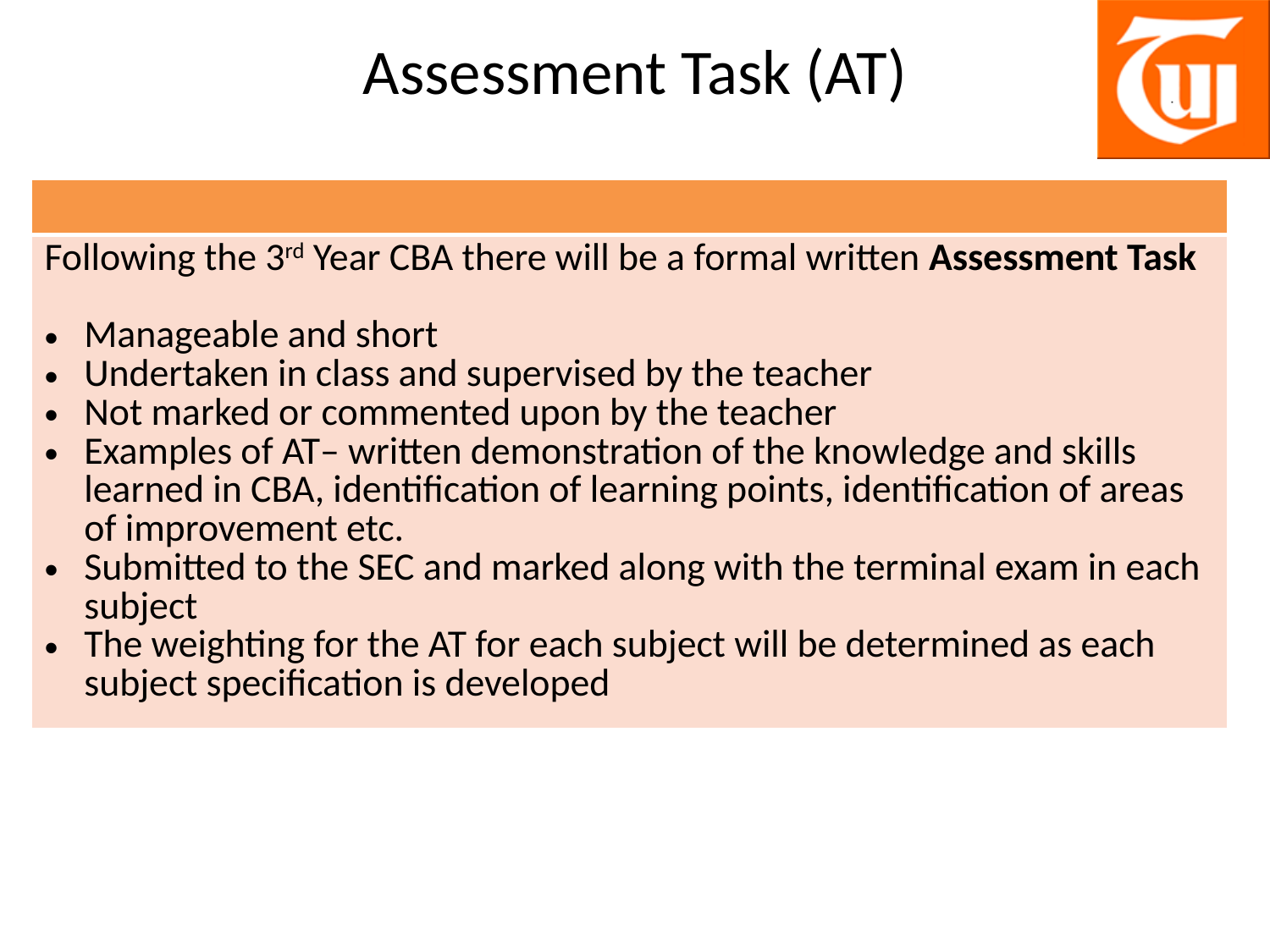

# Assessment Task (AT)
|  |
| --- |
| Following the 3rd Year CBA there will be a formal written Assessment Task Manageable and short Undertaken in class and supervised by the teacher Not marked or commented upon by the teacher Examples of AT– written demonstration of the knowledge and skills learned in CBA, identification of learning points, identification of areas of improvement etc. Submitted to the SEC and marked along with the terminal exam in each subject The weighting for the AT for each subject will be determined as each subject specification is developed |